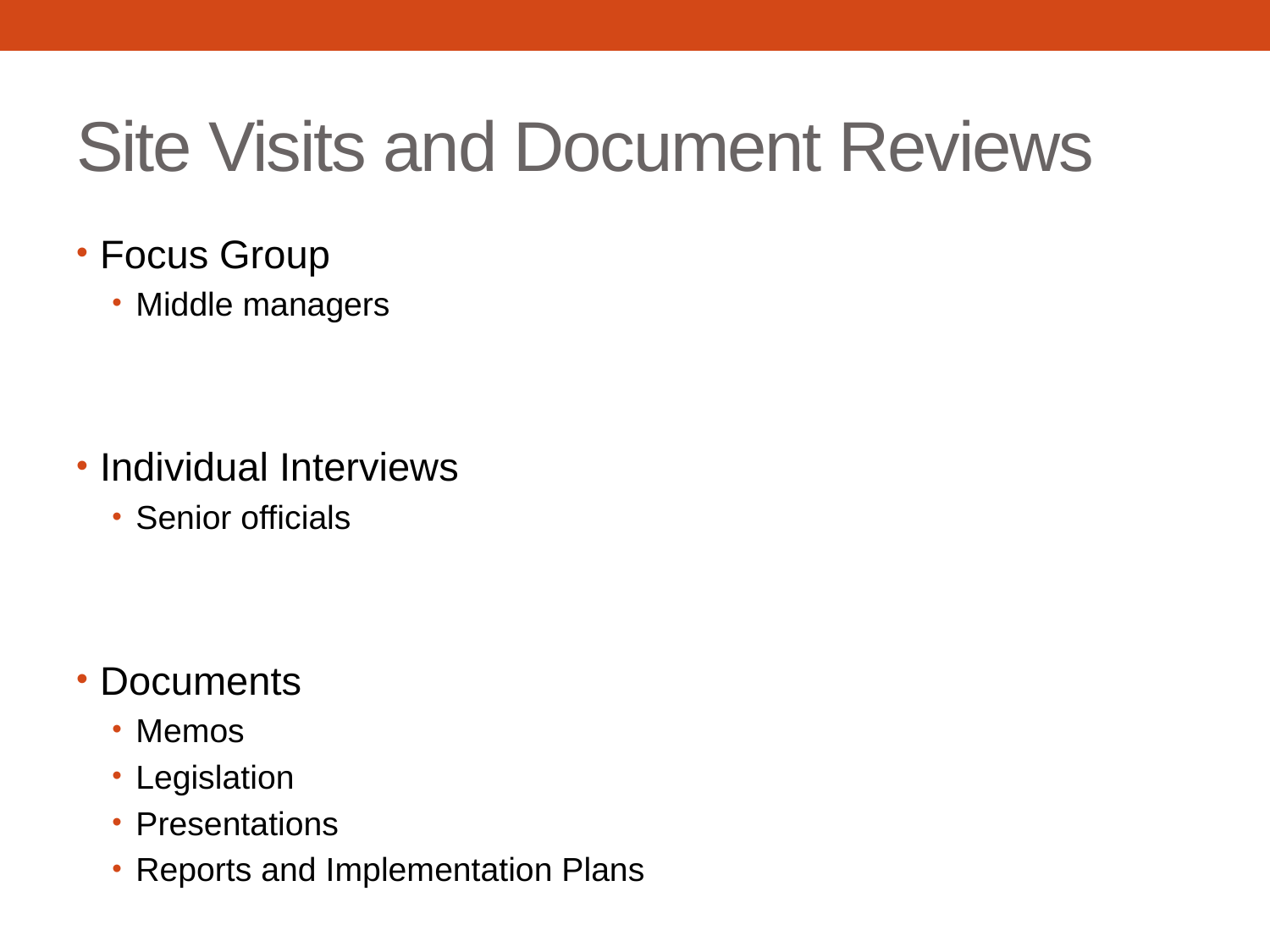

# Site Visits and Document Reviews
Focus Group
Middle managers

Individual Interviews
Senior officials

Documents
Memos
Legislation
Presentations
Reports and Implementation Plans